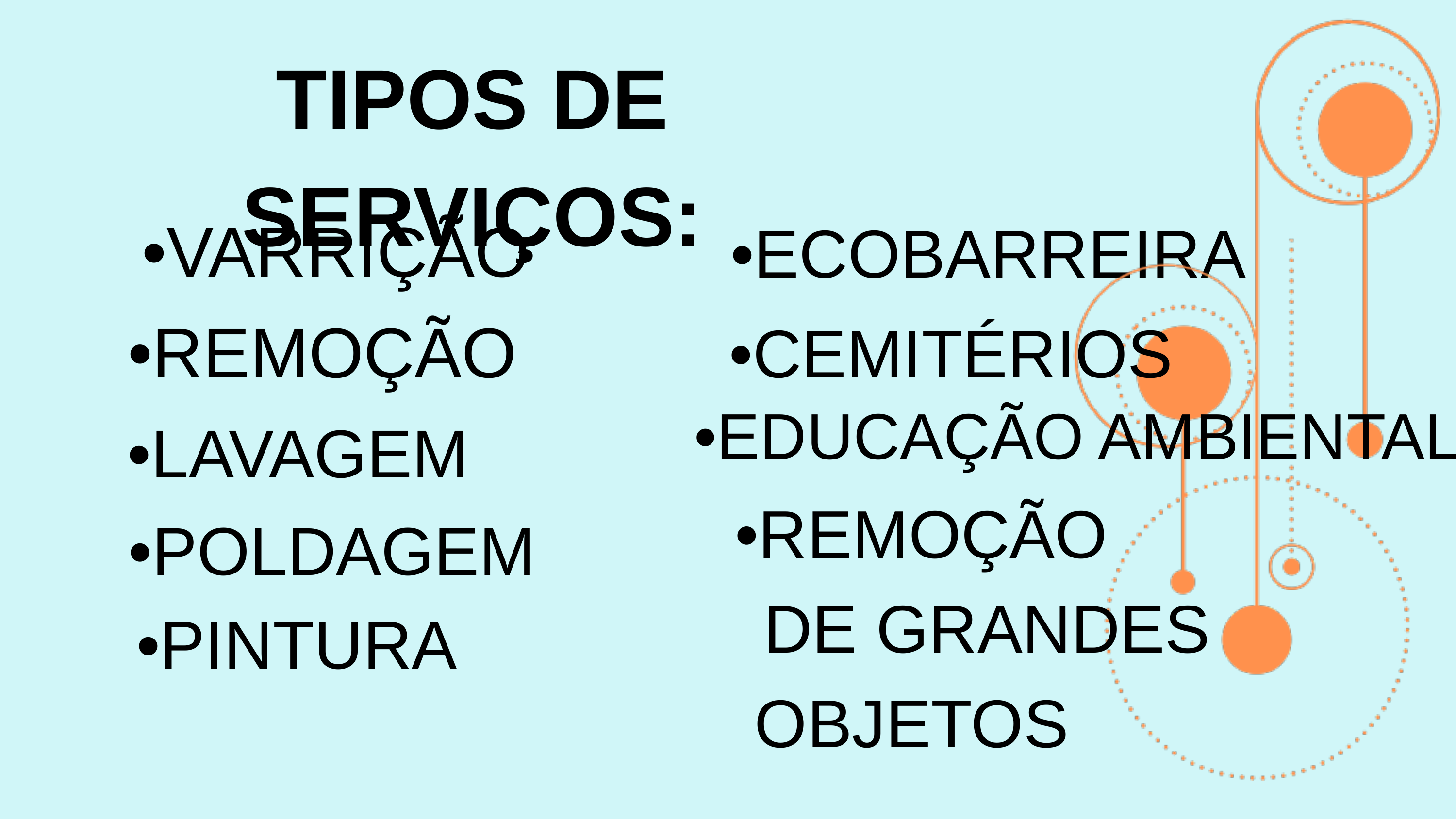

TIPOS DE SERVIÇOS:
    •VARRIÇÃO
•ECOBARREIRA
•REMOÇÃO
•CEMITÉRIOS
•EDUCAÇÃO AMBIENTAL
•LAVAGEM
•REMOÇÃO
       DE GRANDES OBJETOS
•POLDAGEM
•PINTURA